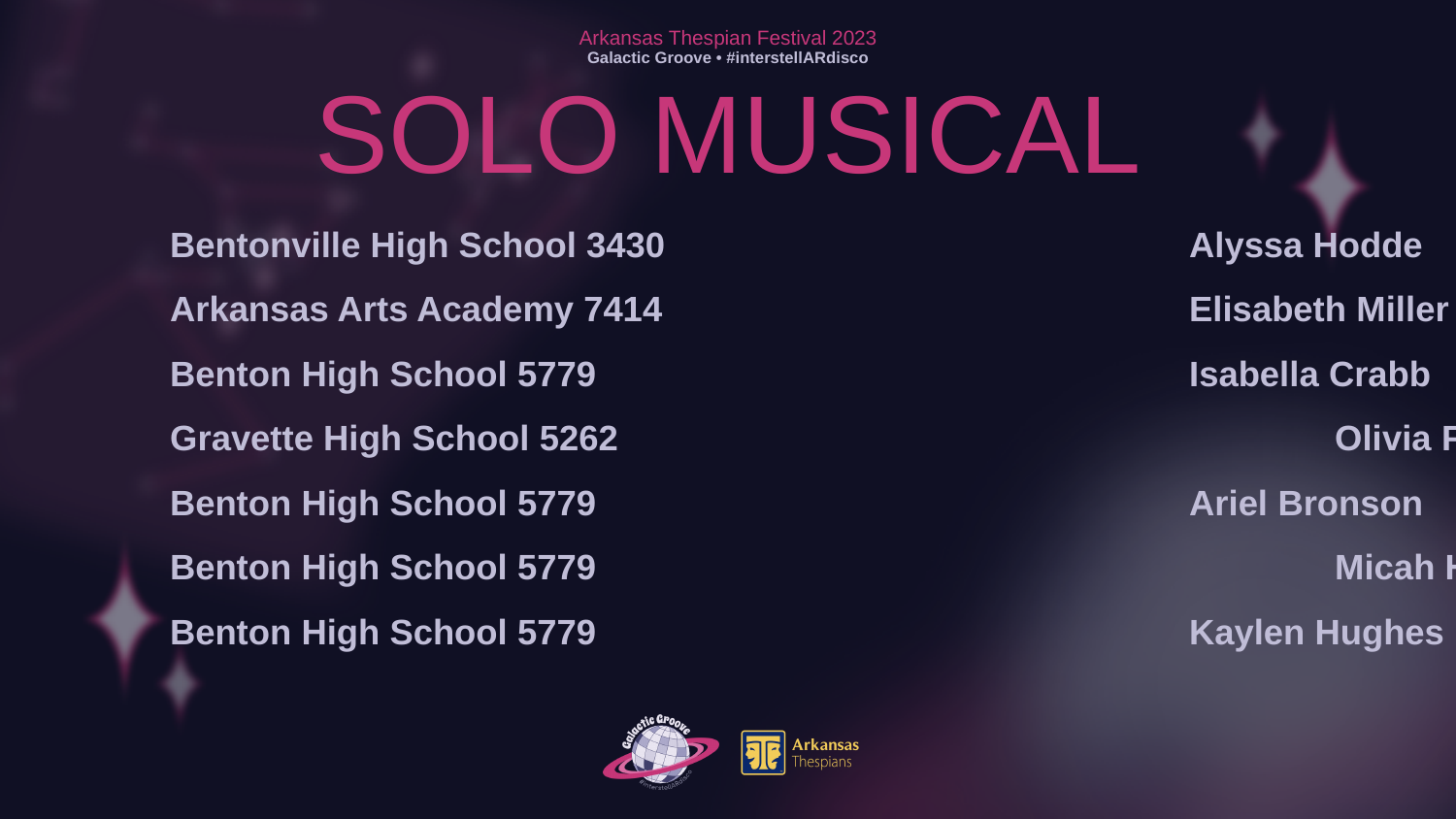

# SOLO MUSICAL
Bentonville High School 3430				Alyssa Hodde
Arkansas Arts Academy 7414				Elisabeth Miller
Benton High School 5779					Isabella Crabb
Gravette High School 5262					Olivia Fordham
Benton High School 5779					Ariel Bronson
Benton High School 5779 					Micah Hall
Benton High School 5779					Kaylen Hughes